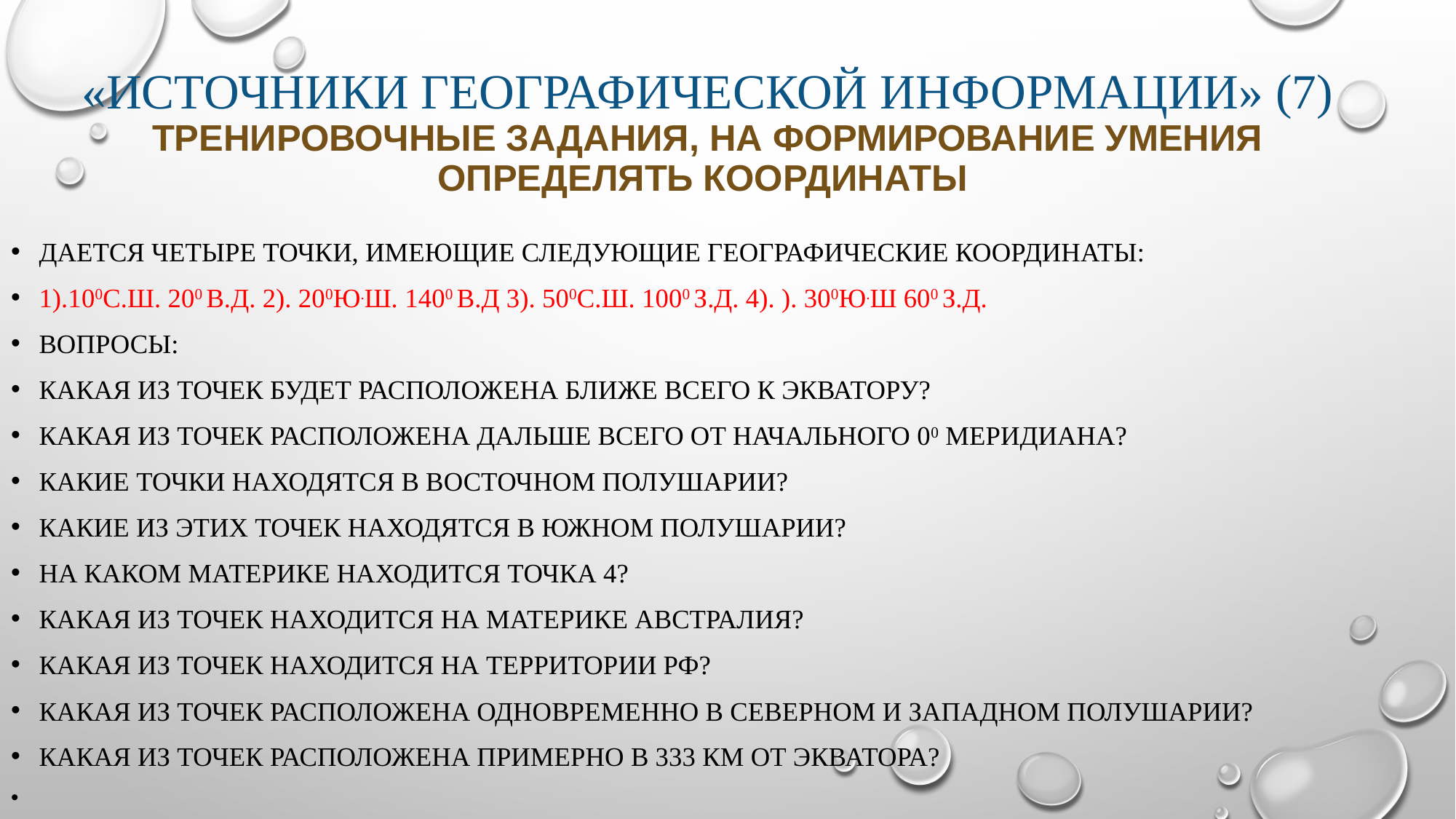

# «Источники географической информации» (7) Тренировочные задания, на формирование умения определять координаты
Дается четыре точки, имеющие следующие географические координаты:
1).100с.ш. 200 в.д. 2). 200ю.ш. 1400 в.д 3). 500с.ш. 1000 з.д. 4). ). 300ю.ш 600 з.д.
Вопросы:
Какая из точек будет расположена ближе всего к экватору?
Какая из точек расположена дальше всего от начального 00 меридиана?
Какие точки находятся в восточном полушарии?
Какие из этих точек находятся в южном полушарии?
На каком материке находится точка 4?
Какая из точек находится на материке Австралия?
Какая из точек находится на территории РФ?
Какая из точек расположена одновременно в северном и западном полушарии?
Какая из точек расположена примерно в 333 км от экватора?